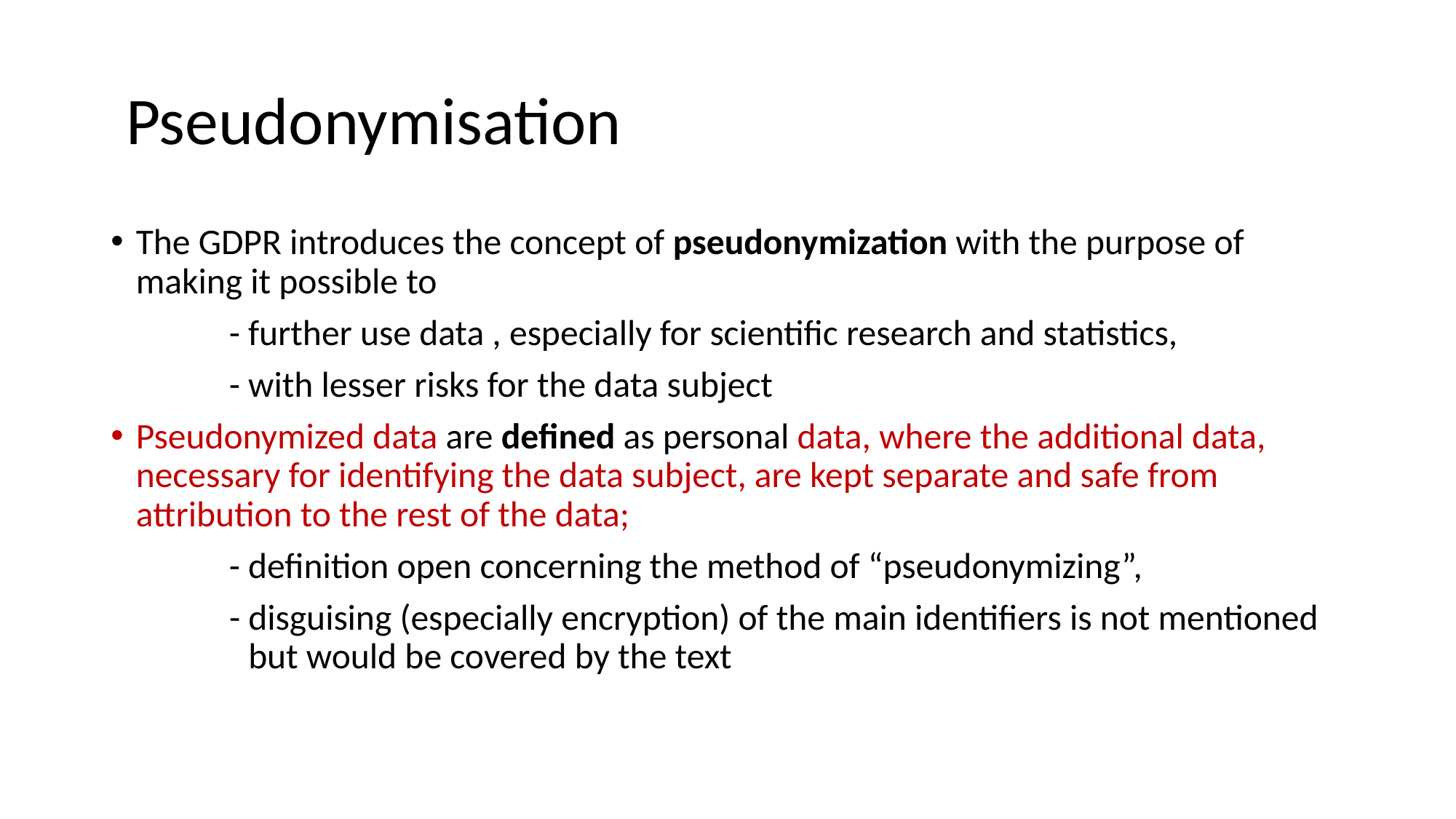

# Pseudonymisation
The GDPR introduces the concept of pseudonymization with the purpose of making it possible to
- further use data , especially for scientific research and statistics,
- with lesser risks for the data subject
Pseudonymized data are defined as personal data, where the additional data, necessary for identifying the data subject, are kept separate and safe from attribution to the rest of the data;
- definition open concerning the method of “pseudonymizing”,
- disguising (especially encryption) of the main identifiers is not mentioned but would be covered by the text